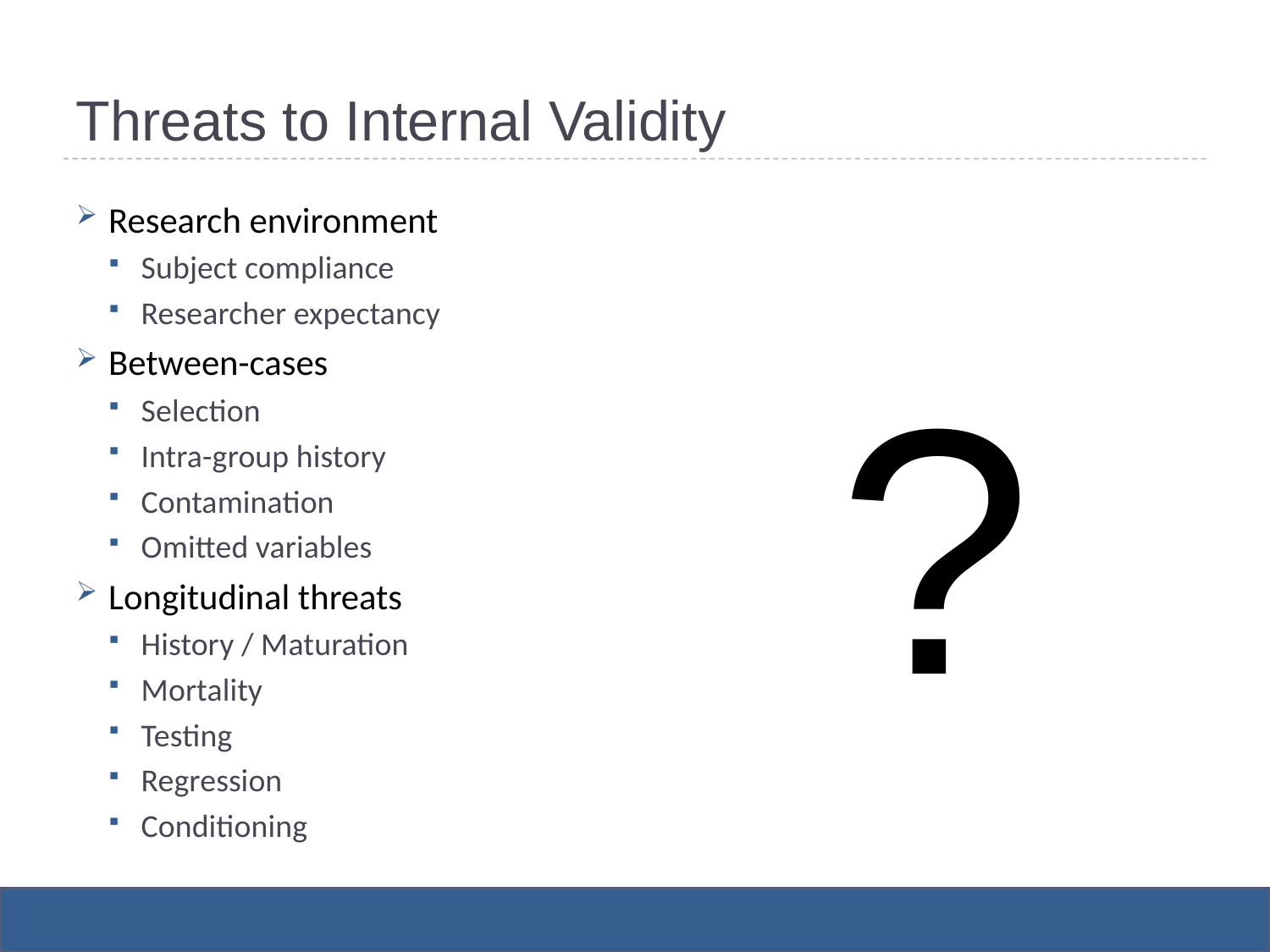

# Threats to Internal Validity
Research environment
Subject compliance
Researcher expectancy
Between-cases
Selection
Intra-group history
Contamination
Omitted variables
Longitudinal threats
History / Maturation
Mortality
Testing
Regression
Conditioning
?